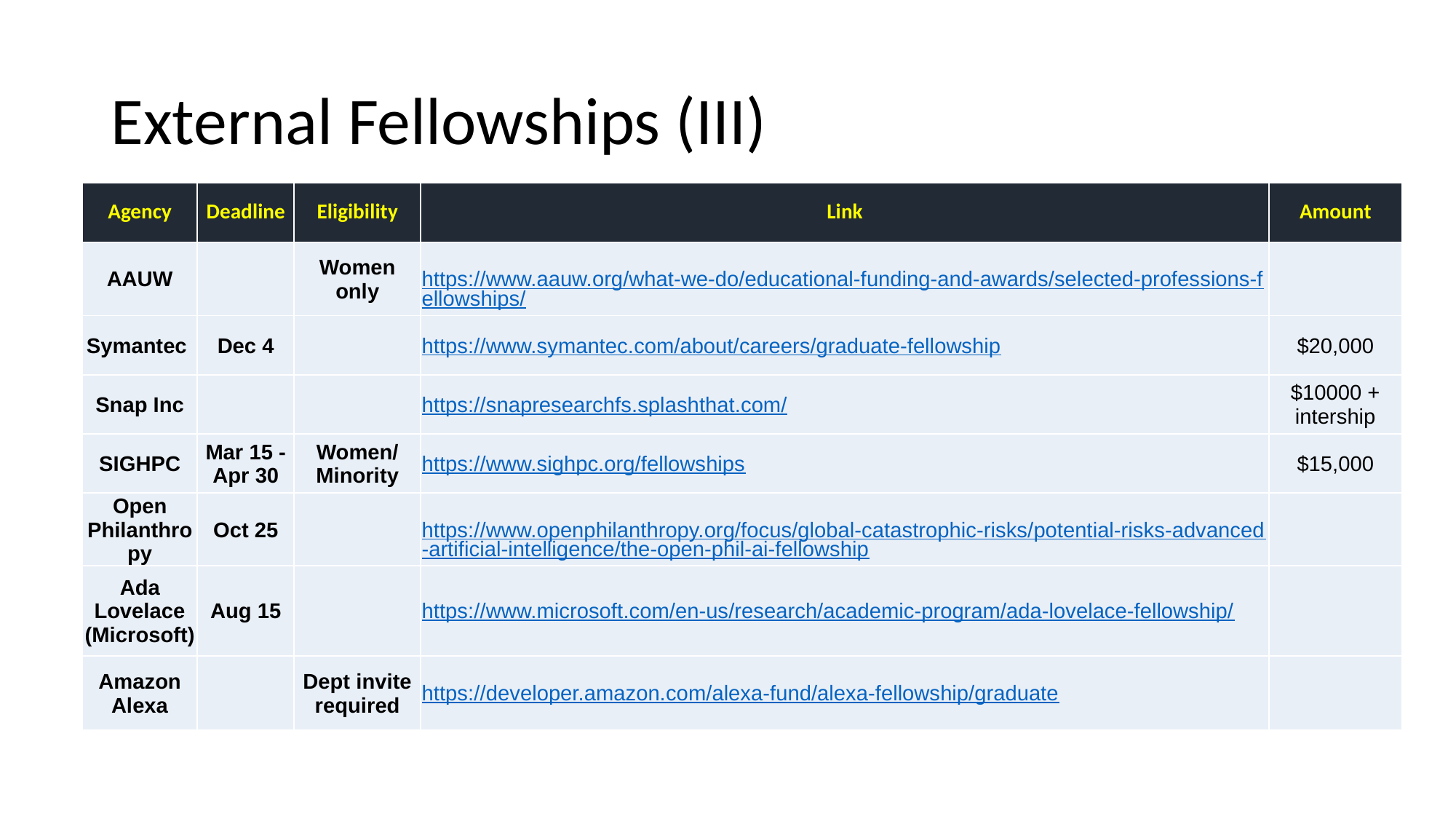

# External Fellowships (III)
| Agency | Deadline | Eligibility | Link | Amount |
| --- | --- | --- | --- | --- |
| AAUW |  | Women only | https://www.aauw.org/what-we-do/educational-funding-and-awards/selected-professions-fellowships/ |  |
| Symantec | Dec 4 |  | https://www.symantec.com/about/careers/graduate-fellowship | $20,000 |
| Snap Inc |  |  | https://snapresearchfs.splashthat.com/ | $10000 + intership |
| SIGHPC | Mar 15 - Apr 30 | Women/Minority | https://www.sighpc.org/fellowships | $15,000 |
| Open Philanthropy | Oct 25 |  | https://www.openphilanthropy.org/focus/global-catastrophic-risks/potential-risks-advanced-artificial-intelligence/the-open-phil-ai-fellowship |  |
| Ada Lovelace (Microsoft) | Aug 15 |  | https://www.microsoft.com/en-us/research/academic-program/ada-lovelace-fellowship/ |  |
| Amazon Alexa |  | Dept invite required | https://developer.amazon.com/alexa-fund/alexa-fellowship/graduate |  |